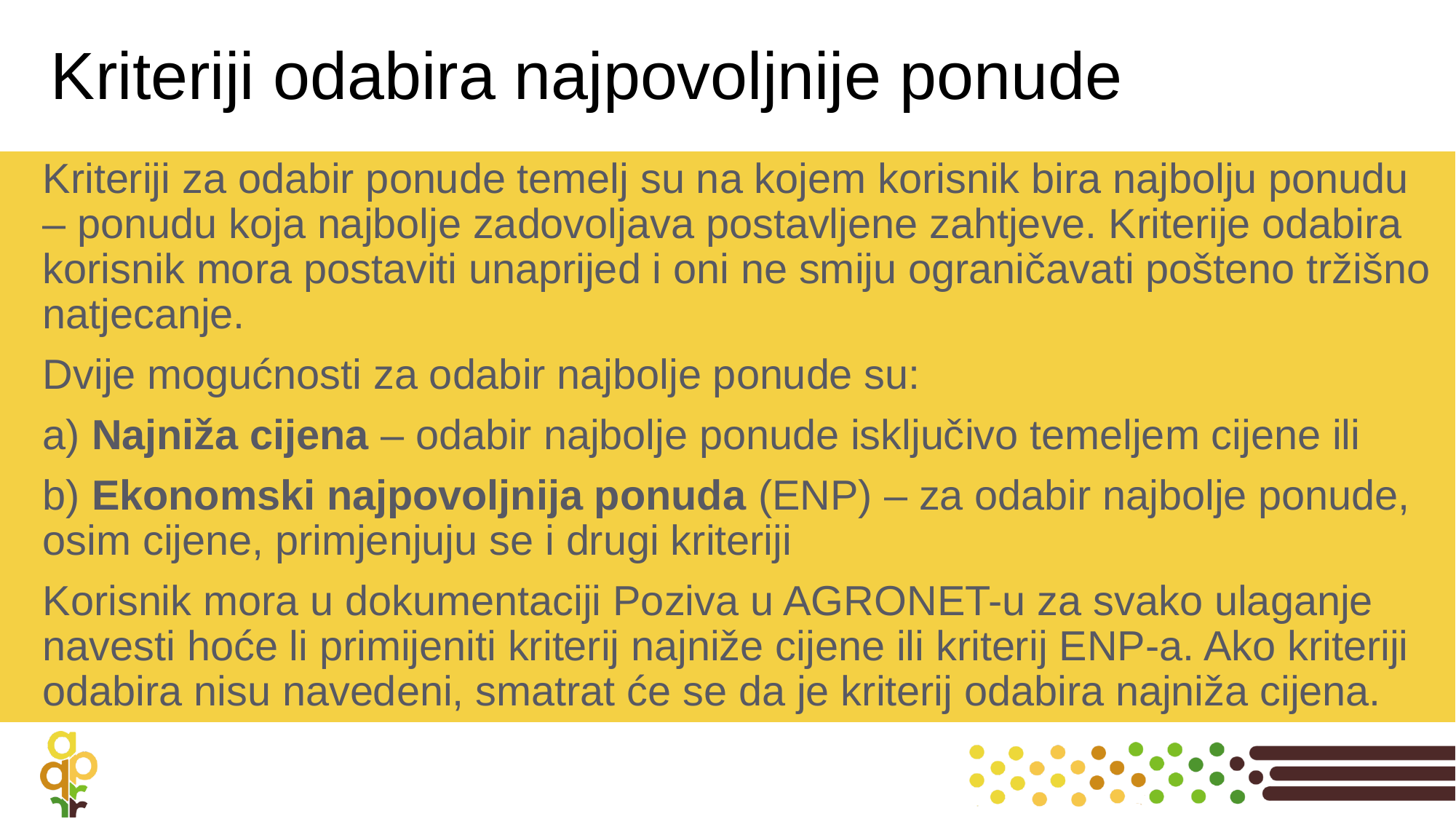

# Kriteriji odabira najpovoljnije ponude
Kriteriji za odabir ponude temelj su na kojem korisnik bira najbolju ponudu – ponudu koja najbolje zadovoljava postavljene zahtjeve. Kriterije odabira korisnik mora postaviti unaprijed i oni ne smiju ograničavati pošteno tržišno natjecanje.
Dvije mogućnosti za odabir najbolje ponude su:
a) Najniža cijena – odabir najbolje ponude isključivo temeljem cijene ili
b) Ekonomski najpovoljnija ponuda (ENP) – za odabir najbolje ponude, osim cijene, primjenjuju se i drugi kriteriji
Korisnik mora u dokumentaciji Poziva u AGRONET-u za svako ulaganje navesti hoće li primijeniti kriterij najniže cijene ili kriterij ENP-a. Ako kriteriji odabira nisu navedeni, smatrat će se da je kriterij odabira najniža cijena.